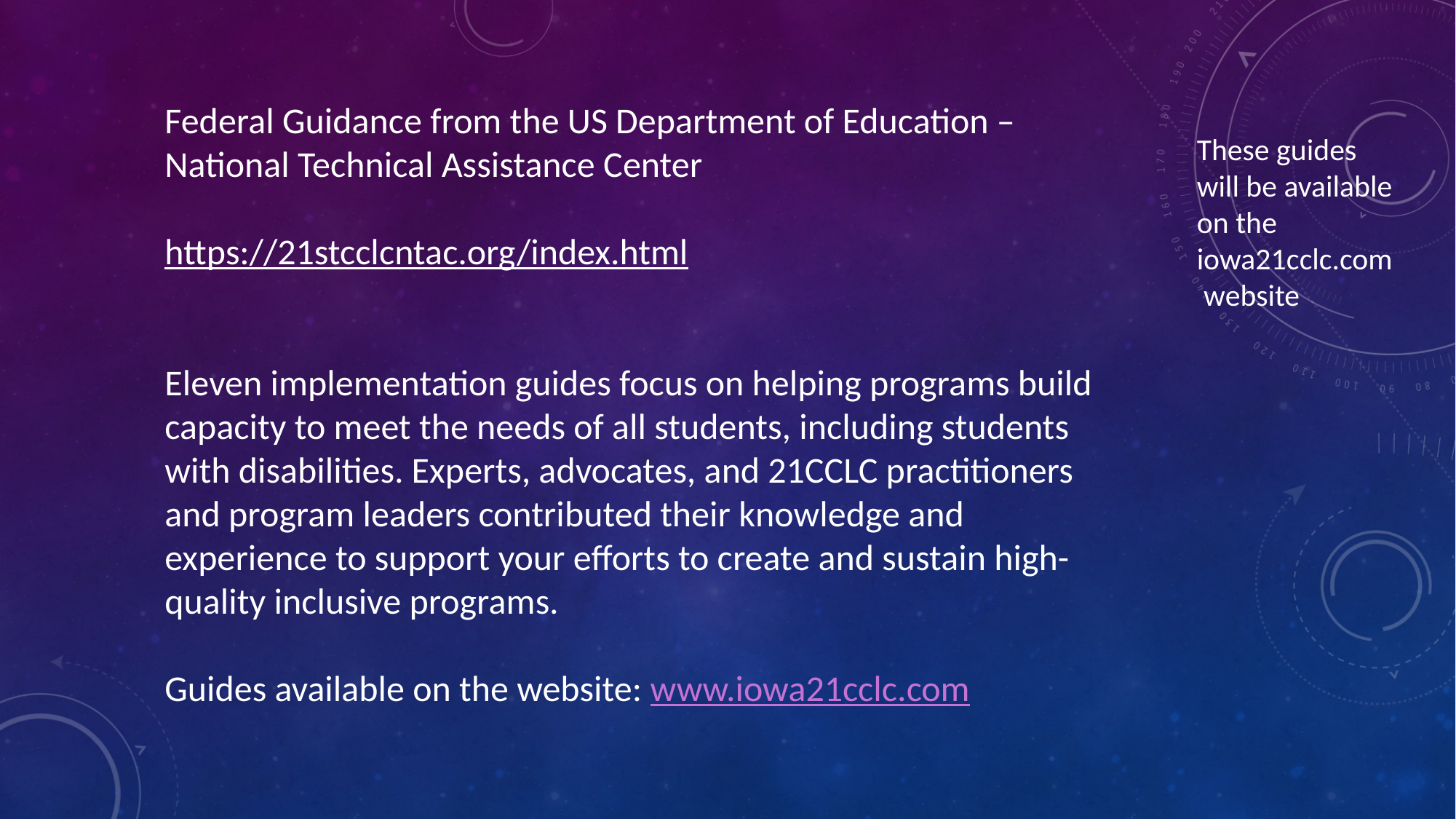

Federal Guidance from the US Department of Education –
National Technical Assistance Center

https://21stcclcntac.org/index.html

Eleven implementation guides focus on helping programs build capacity to meet the needs of all students, including students with disabilities. Experts, advocates, and 21CCLC practitioners and program leaders contributed their knowledge and experience to support your efforts to create and sustain high-quality inclusive programs.

Guides available on the website: www.iowa21cclc.com

These guides will be available on the iowa21cclc.com  website